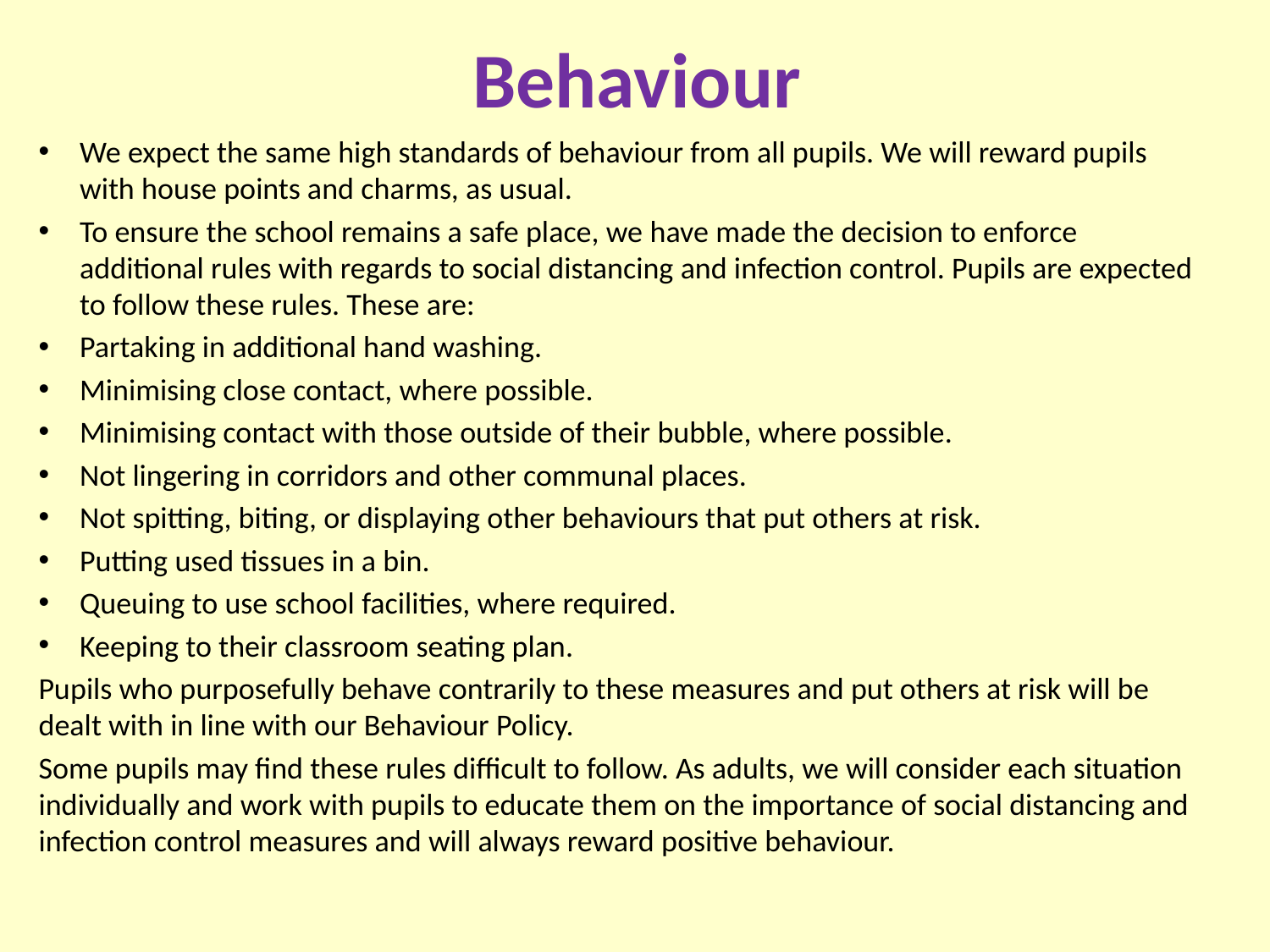

# Behaviour
We expect the same high standards of behaviour from all pupils. We will reward pupils with house points and charms, as usual.
To ensure the school remains a safe place, we have made the decision to enforce additional rules with regards to social distancing and infection control. Pupils are expected to follow these rules. These are:
Partaking in additional hand washing.
Minimising close contact, where possible.
Minimising contact with those outside of their bubble, where possible.
Not lingering in corridors and other communal places.
Not spitting, biting, or displaying other behaviours that put others at risk.
Putting used tissues in a bin.
Queuing to use school facilities, where required.
Keeping to their classroom seating plan.
Pupils who purposefully behave contrarily to these measures and put others at risk will be dealt with in line with our Behaviour Policy.
Some pupils may find these rules difficult to follow. As adults, we will consider each situation individually and work with pupils to educate them on the importance of social distancing and infection control measures and will always reward positive behaviour.